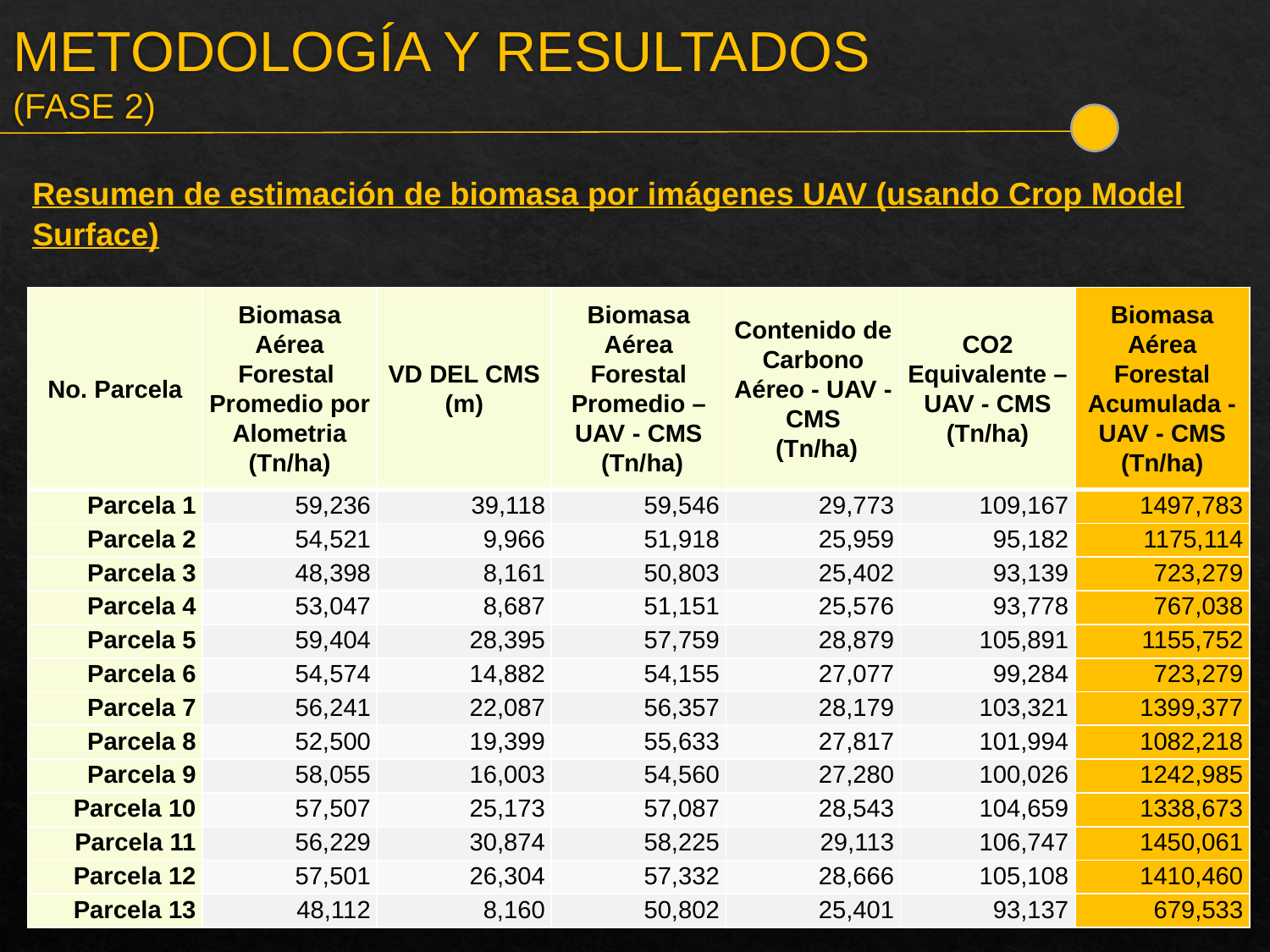

METODOLOGÍA Y RESULTADOS (FASE 2)

Resumen de estimación de biomasa por imágenes UAV (usando Crop Model Surface)
| No. Parcela | Biomasa Aérea Forestal Promedio por Alometria (Tn/ha) | VD DEL CMS (m) | Biomasa Aérea Forestal Promedio – UAV - CMS (Tn/ha) | Contenido de Carbono Aéreo - UAV -CMS (Tn/ha) | CO2 Equivalente – UAV - CMS (Tn/ha) | Biomasa Aérea Forestal Acumulada - UAV - CMS (Tn/ha) |
| --- | --- | --- | --- | --- | --- | --- |
| Parcela 1 | 59,236 | 39,118 | 59,546 | 29,773 | 109,167 | 1497,783 |
| Parcela 2 | 54,521 | 9,966 | 51,918 | 25,959 | 95,182 | 1175,114 |
| Parcela 3 | 48,398 | 8,161 | 50,803 | 25,402 | 93,139 | 723,279 |
| Parcela 4 | 53,047 | 8,687 | 51,151 | 25,576 | 93,778 | 767,038 |
| Parcela 5 | 59,404 | 28,395 | 57,759 | 28,879 | 105,891 | 1155,752 |
| Parcela 6 | 54,574 | 14,882 | 54,155 | 27,077 | 99,284 | 723,279 |
| Parcela 7 | 56,241 | 22,087 | 56,357 | 28,179 | 103,321 | 1399,377 |
| Parcela 8 | 52,500 | 19,399 | 55,633 | 27,817 | 101,994 | 1082,218 |
| Parcela 9 | 58,055 | 16,003 | 54,560 | 27,280 | 100,026 | 1242,985 |
| Parcela 10 | 57,507 | 25,173 | 57,087 | 28,543 | 104,659 | 1338,673 |
| Parcela 11 | 56,229 | 30,874 | 58,225 | 29,113 | 106,747 | 1450,061 |
| Parcela 12 | 57,501 | 26,304 | 57,332 | 28,666 | 105,108 | 1410,460 |
| Parcela 13 | 48,112 | 8,160 | 50,802 | 25,401 | 93,137 | 679,533 |